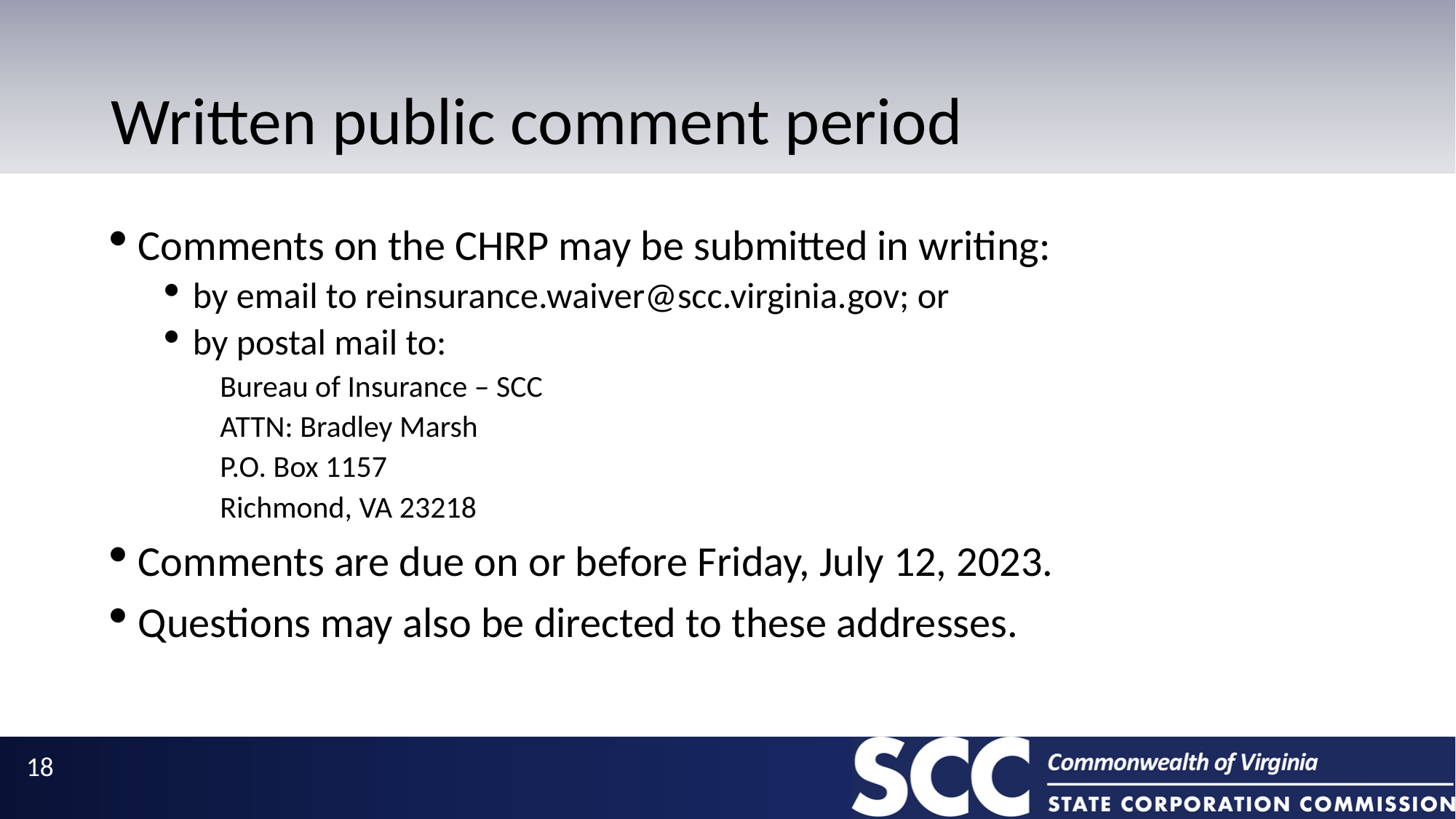

# Written public comment period
Comments on the CHRP may be submitted in writing:
by email to reinsurance.waiver@scc.virginia.gov; or
by postal mail to:
Bureau of Insurance – SCC
ATTN: Bradley Marsh
P.O. Box 1157
Richmond, VA 23218
Comments are due on or before Friday, July 12, 2023.
Questions may also be directed to these addresses.
18